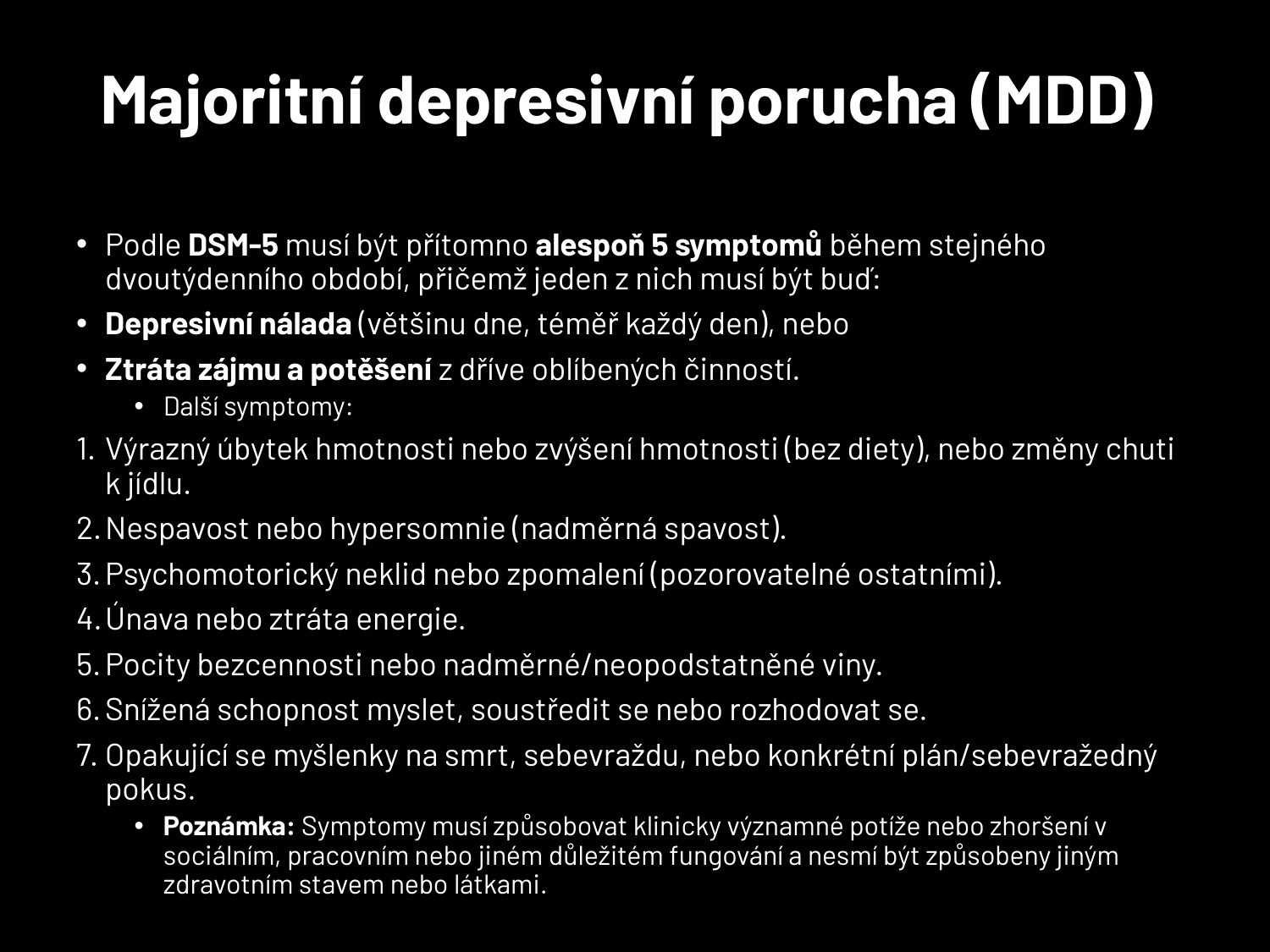

# Majoritní depresivní porucha (MDD)
Podle DSM-5 musí být přítomno alespoň 5 symptomů během stejného dvoutýdenního období, přičemž jeden z nich musí být buď:
Depresivní nálada (většinu dne, téměř každý den), nebo
Ztráta zájmu a potěšení z dříve oblíbených činností.
Další symptomy:
Výrazný úbytek hmotnosti nebo zvýšení hmotnosti (bez diety), nebo změny chuti k jídlu.
Nespavost nebo hypersomnie (nadměrná spavost).
Psychomotorický neklid nebo zpomalení (pozorovatelné ostatními).
Únava nebo ztráta energie.
Pocity bezcennosti nebo nadměrné/neopodstatněné viny.
Snížená schopnost myslet, soustředit se nebo rozhodovat se.
Opakující se myšlenky na smrt, sebevraždu, nebo konkrétní plán/sebevražedný pokus.
Poznámka: Symptomy musí způsobovat klinicky významné potíže nebo zhoršení v sociálním, pracovním nebo jiném důležitém fungování a nesmí být způsobeny jiným zdravotním stavem nebo látkami.